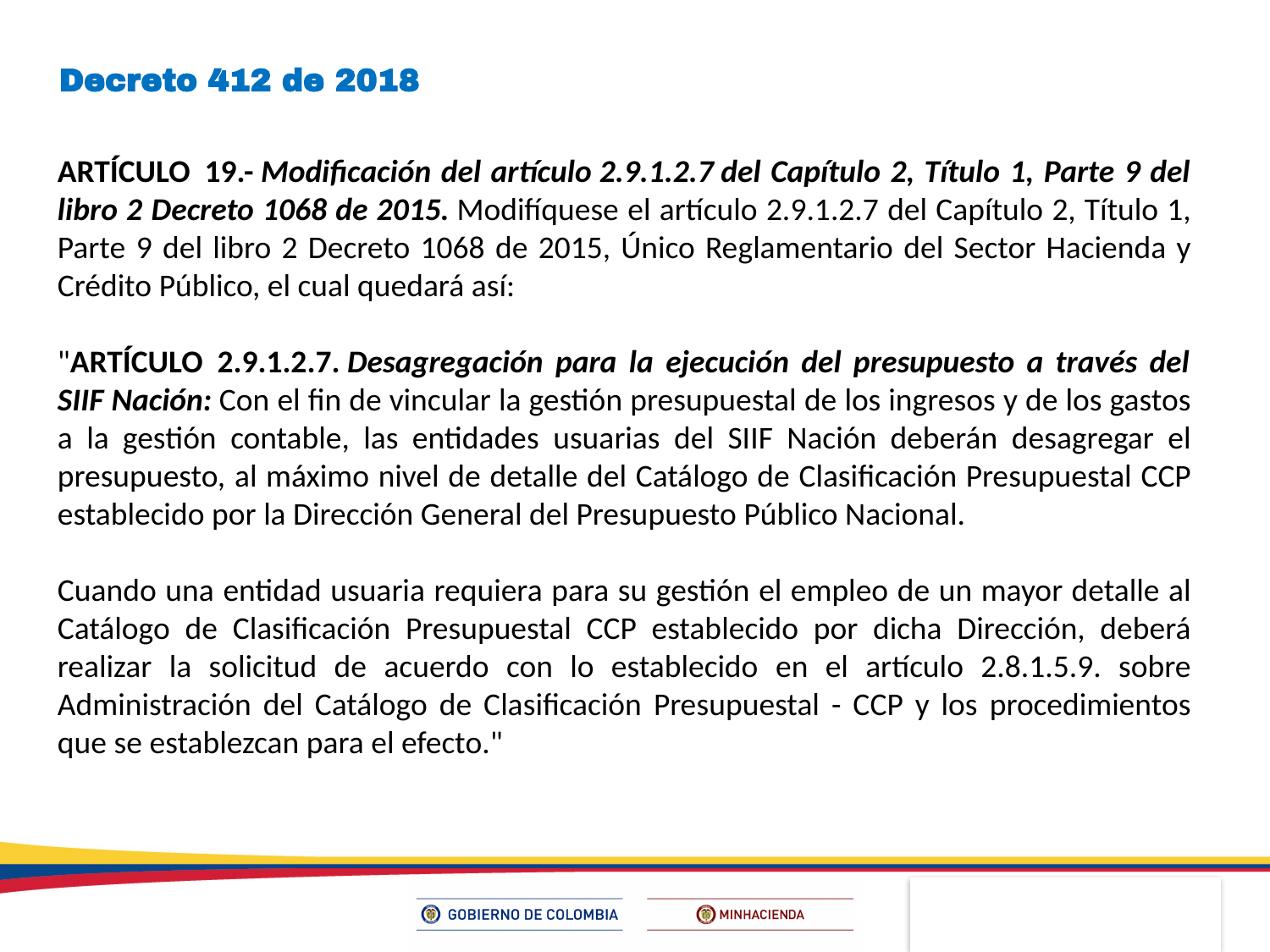

Decreto 412 de 2018

ARTÍCULO  19.- Modificación del artículo 2.9.1.2.7 del Capítulo 2, Título 1, Parte 9 del libro 2 Decreto 1068 de 2015. Modifíquese el artículo 2.9.1.2.7 del Capítulo 2, Título 1, Parte 9 del libro 2 Decreto 1068 de 2015, Único Reglamentario del Sector Hacienda y Crédito Público, el cual quedará así:

"ARTÍCULO  2.9.1.2.7. Desagregación para la ejecución del presupuesto a través del SIIF Nación: Con el fin de vincular la gestión presupuestal de los ingresos y de los gastos a la gestión contable, las entidades usuarias del SIIF Nación deberán desagregar el presupuesto, al máximo nivel de detalle del Catálogo de Clasificación Presupuestal CCP establecido por la Dirección General del Presupuesto Público Nacional.

Cuando una entidad usuaria requiera para su gestión el empleo de un mayor detalle al Catálogo de Clasificación Presupuestal CCP establecido por dicha Dirección, deberá realizar la solicitud de acuerdo con lo establecido en el artículo 2.8.1.5.9. sobre Administración del Catálogo de Clasificación Presupuestal - CCP y los procedimientos que se establezcan para el efecto."